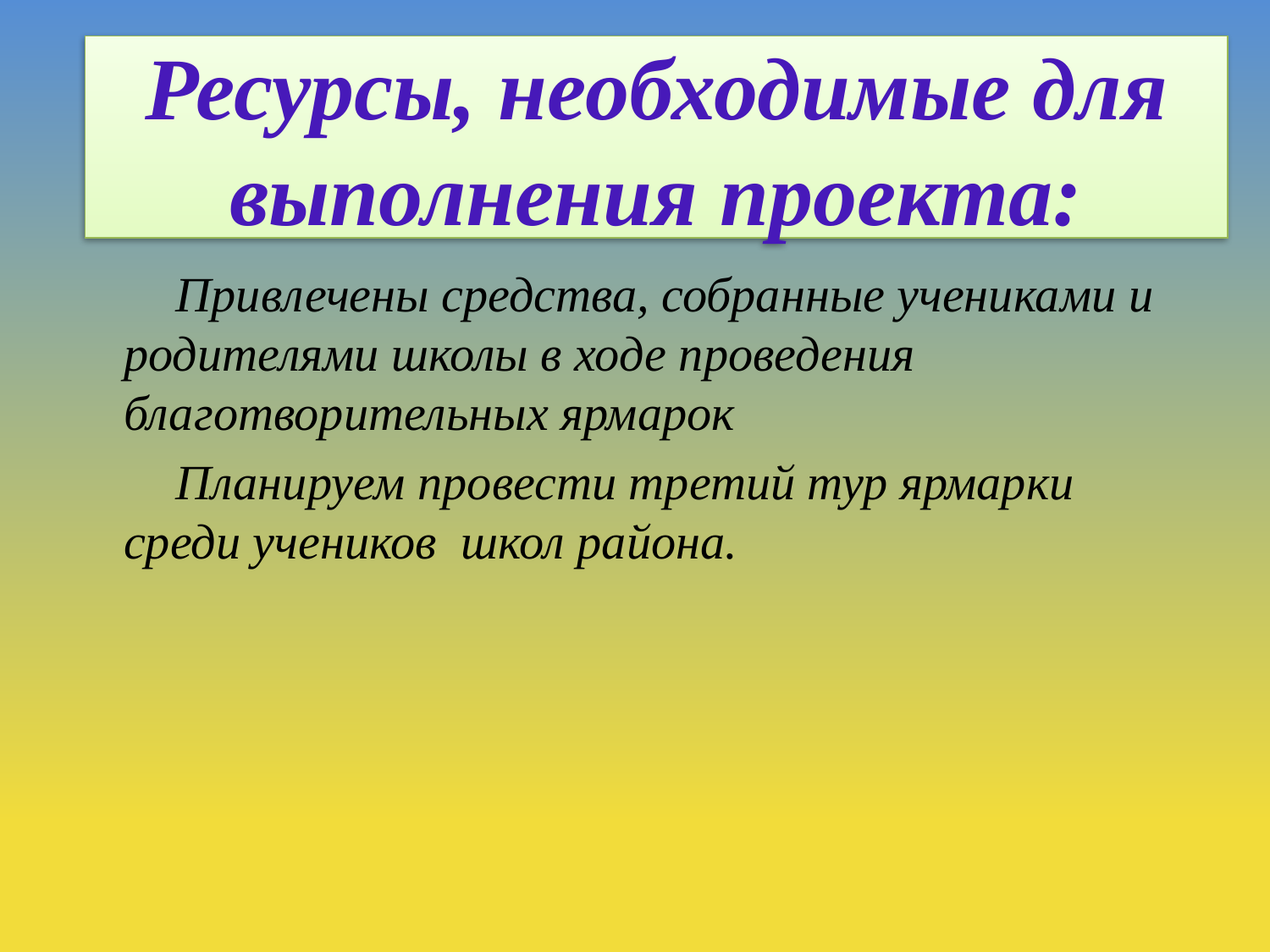

# Ресурсы, необходимые для выполнения проекта:
Привлечены средства, собранные учениками и родителями школы в ходе проведения благотворительных ярмарок
Планируем провести третий тур ярмарки среди учеников  школ района.